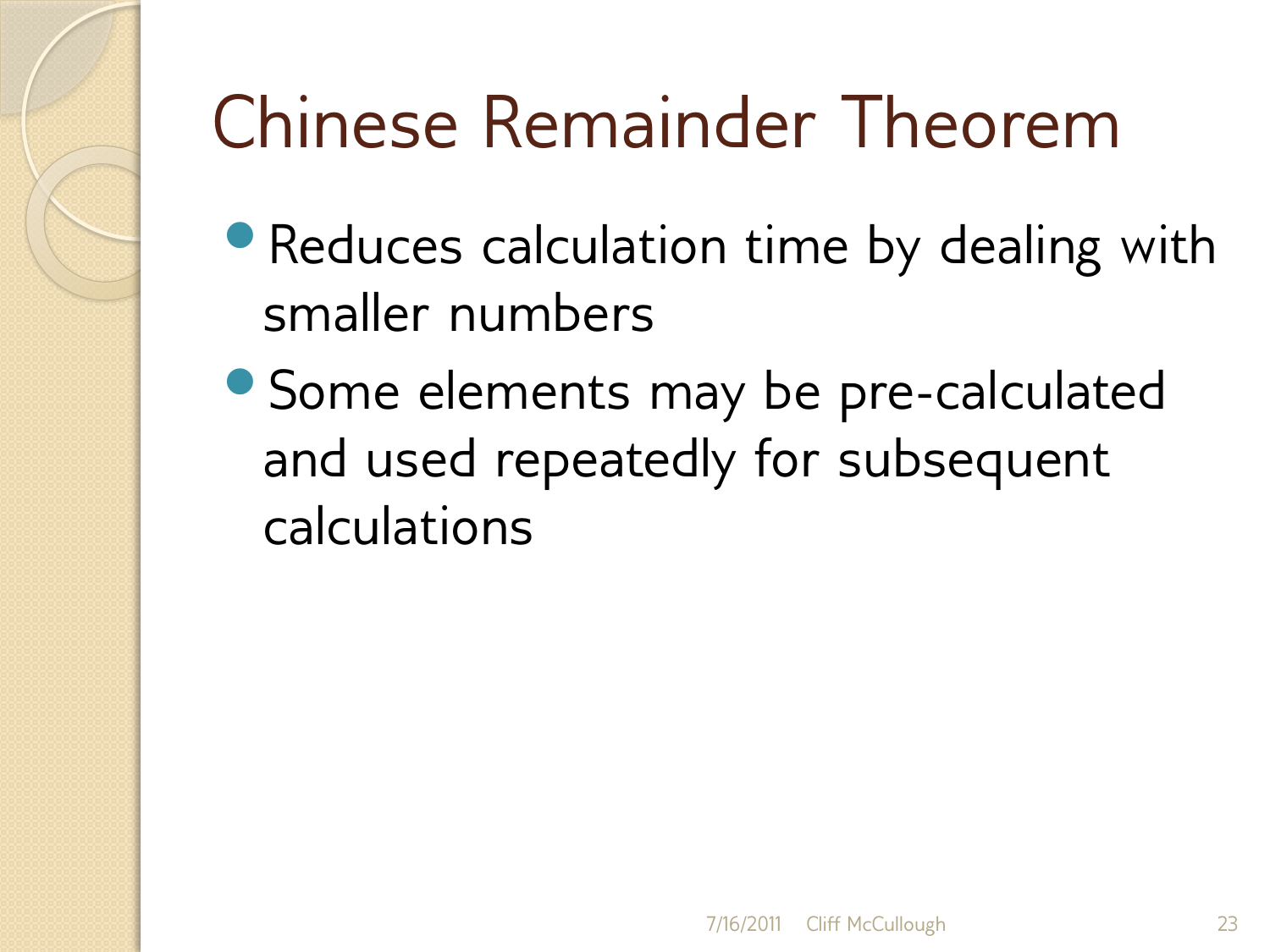

# Chinese Remainder Theorem
Reduces calculation time by dealing with smaller numbers
Some elements may be pre-calculated and used repeatedly for subsequent calculations
7/16/2011
Cliff McCullough
23